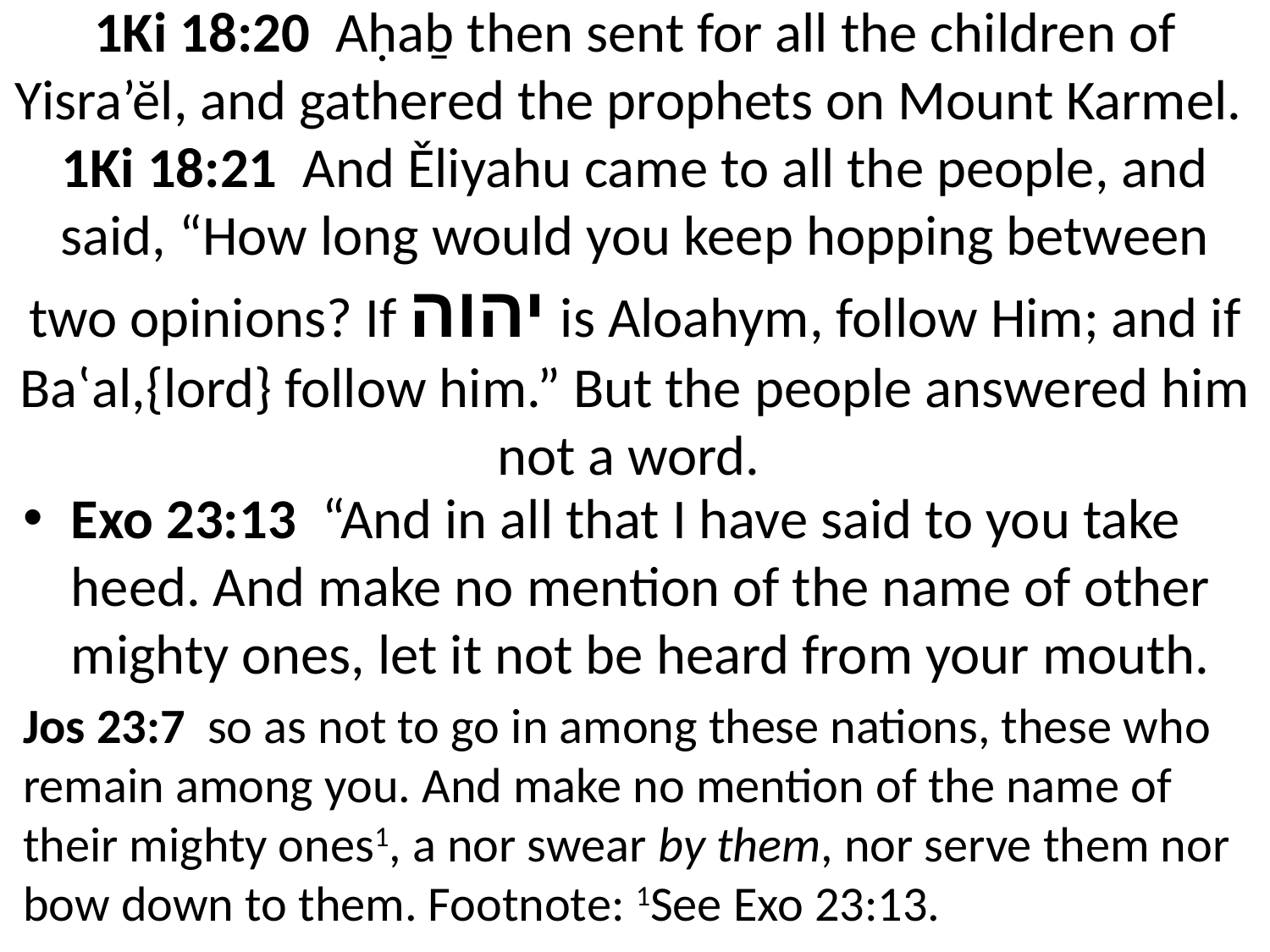

# 1Ki 18:20  Aḥaḇ then sent for all the children of Yisra’ĕl, and gathered the prophets on Mount Karmel. 1Ki 18:21  And Ěliyahu came to all the people, and said, “How long would you keep hopping between two opinions? If יהוה is Aloahym, follow Him; and if Baʽal,{lord} follow him.” But the people answered him not a word.
Exo 23:13  “And in all that I have said to you take heed. And make no mention of the name of other mighty ones, let it not be heard from your mouth.

Jos 23:7  so as not to go in among these nations, these who remain among you. And make no mention of the name of their mighty ones1, a nor swear by them, nor serve them nor bow down to them. Footnote: 1See Exo 23:13.